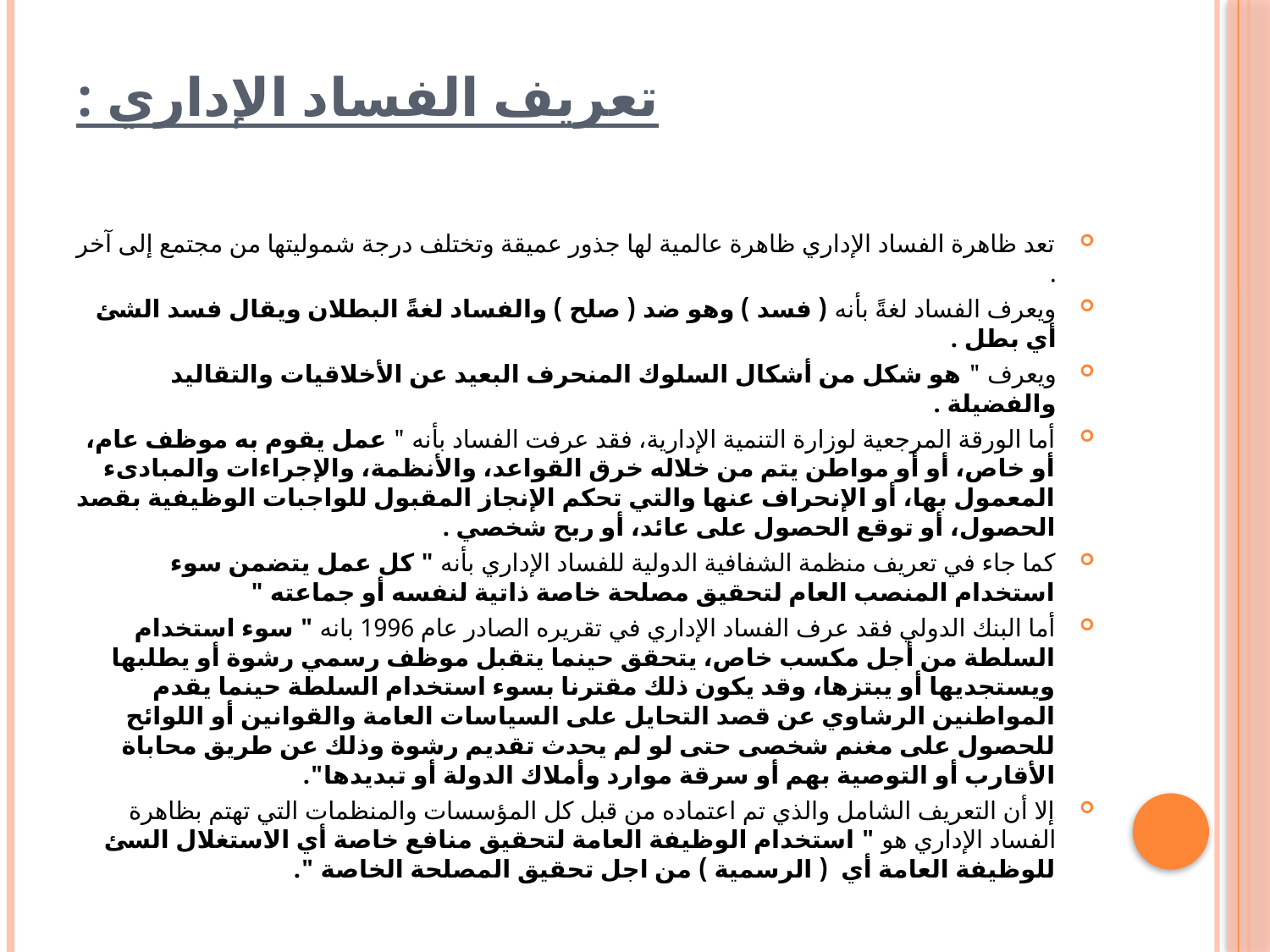

# تعريف الفساد الإداري :
تعد ظاهرة الفساد الإداري ظاهرة عالمية لها جذور عميقة وتختلف درجة شموليتها من مجتمع إلى آخر .
ويعرف الفساد لغةً بأنه ( فسد ) وهو ضد ( صلح ) والفساد لغةً البطلان ويقال فسد الشئ أي بطل .
ويعرف " هو شكل من أشكال السلوك المنحرف البعيد عن الأخلاقيات والتقاليد والفضيلة .
أما الورقة المرجعية لوزارة التنمية الإدارية، فقد عرفت الفساد بأنه " عمل يقوم به موظف عام، أو خاص، أو أو مواطن يتم من خلاله خرق القواعد، والأنظمة، والإجراءات والمبادىء المعمول بها، أو الإنحراف عنها والتي تحكم الإنجاز المقبول للواجبات الوظيفية بقصد الحصول، أو توقع الحصول على عائد، أو ربح شخصي .
كما جاء في تعريف منظمة الشفافية الدولية للفساد الإداري بأنه " كل عمل يتضمن سوء استخدام المنصب العام لتحقيق مصلحة خاصة ذاتية لنفسه أو جماعته "
أما البنك الدولي فقد عرف الفساد الإداري في تقريره الصادر عام 1996 بانه " سوء استخدام السلطة من أجل مكسب خاص، يتحقق حينما يتقبل موظف رسمي رشوة أو يطلبها ويستجديها أو يبتزها، وقد يكون ذلك مقترنا بسوء استخدام السلطة حينما يقدم المواطنين الرشاوي عن قصد التحايل على السياسات العامة والقوانين أو اللوائح للحصول على مغنم شخصى حتى لو لم يحدث تقديم رشوة وذلك عن طريق محاباة الأقارب أو التوصية بهم أو سرقة موارد وأملاك الدولة أو تبديدها".
إلا أن التعريف الشامل والذي تم اعتماده من قبل كل المؤسسات والمنظمات التي تهتم بظاهرة الفساد الإداري هو " استخدام الوظيفة العامة لتحقيق منافع خاصة أي الاستغلال السئ للوظيفة العامة أي  ( الرسمية ) من اجل تحقيق المصلحة الخاصة ".